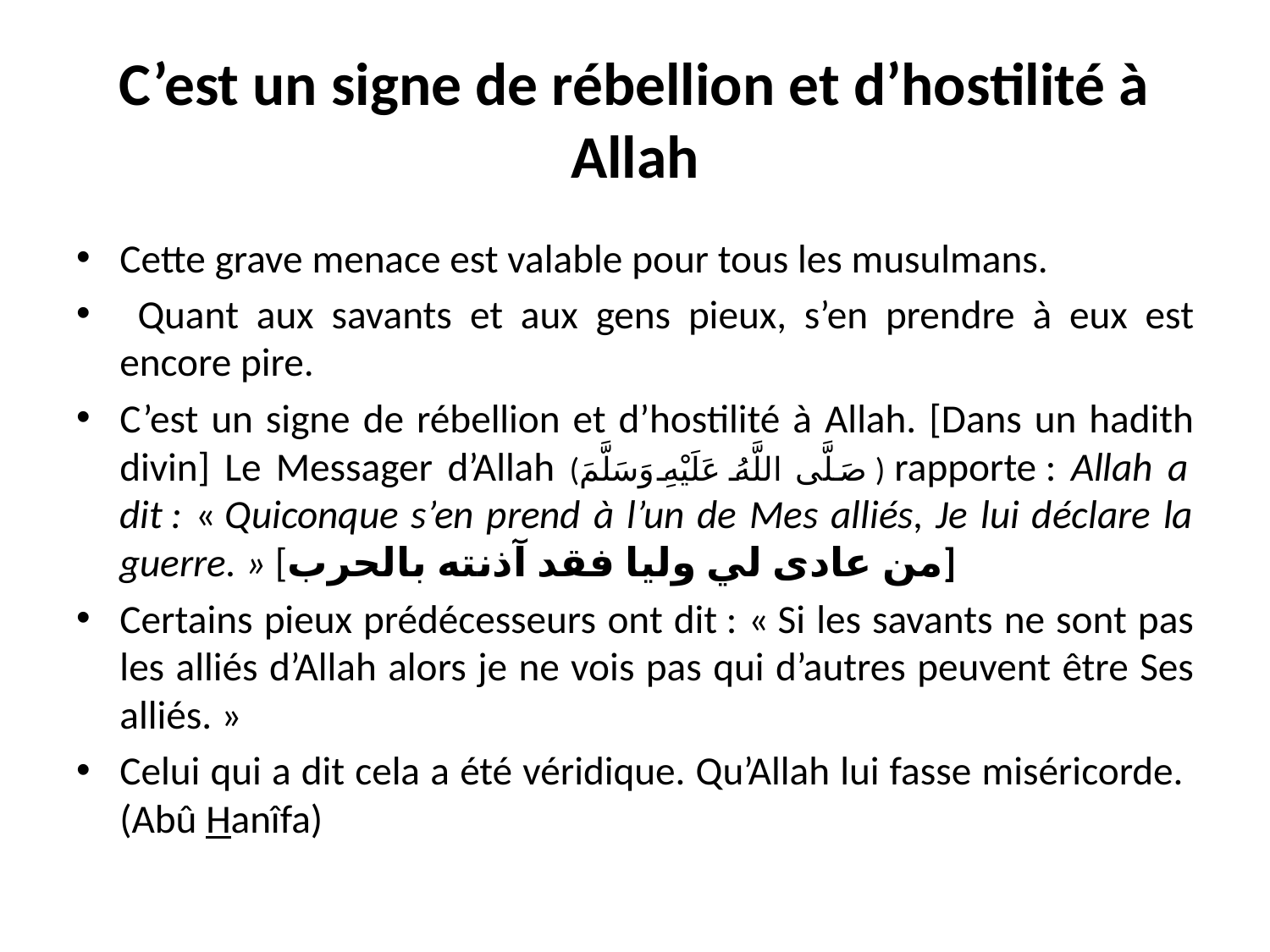

# C’est un signe de rébellion et d’hostilité à Allah
Cette grave menace est valable pour tous les musulmans.
 Quant aux savants et aux gens pieux, s’en prendre à eux est encore pire.
C’est un signe de rébellion et d’hostilité à Allah. [Dans un hadith divin] Le Messager d’Allah (صَلَّى اللَّهُ عَلَيْهِ وَسَلَّمَ ) rapporte : Allah a dit : « Quiconque s’en prend à l’un de Mes alliés, Je lui déclare la guerre. » [من عادى لي وليا فقد آذنته بالحرب]
Certains pieux prédécesseurs ont dit : « Si les savants ne sont pas les alliés d’Allah alors je ne vois pas qui d’autres peuvent être Ses alliés. »
Celui qui a dit cela a été véridique. Qu’Allah lui fasse miséricorde.  (Abû Hanîfa)